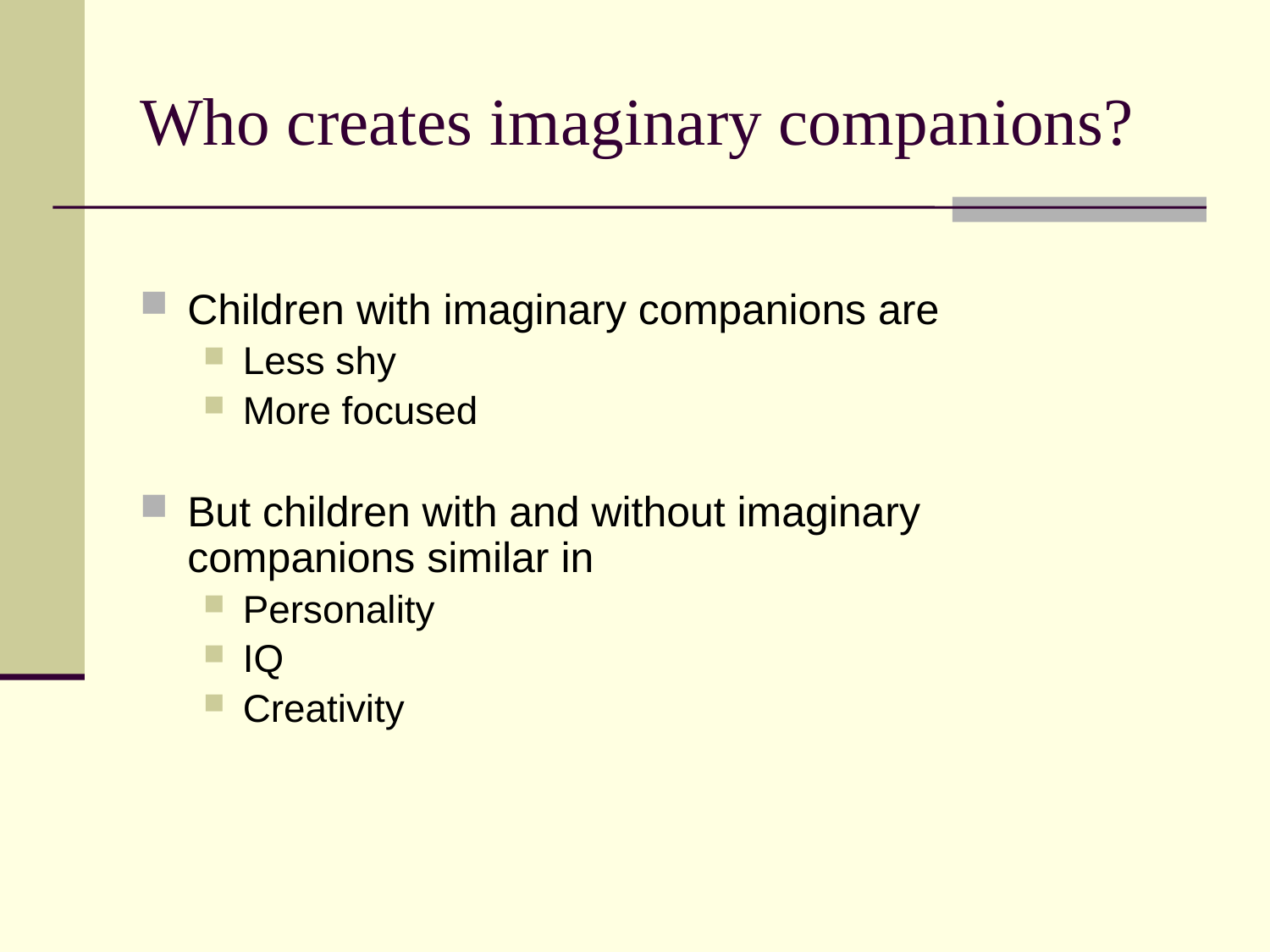

# Who creates imaginary companions?

Children with imaginary companions are
Less shy
More focused

But children with and without imaginary companions similar in
Personality
IQ
Creativity